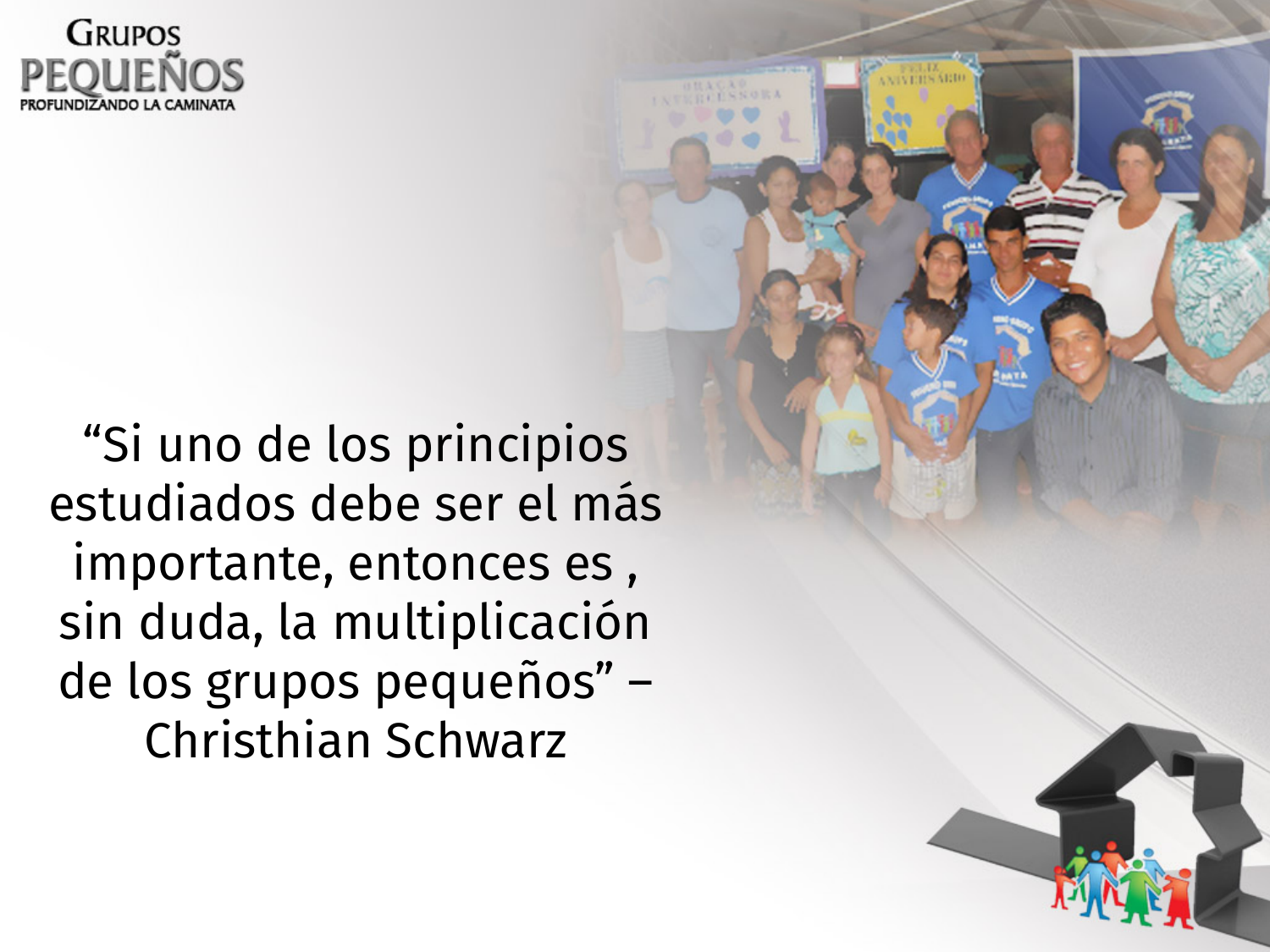

“Si uno de los principios estudiados debe ser el más importante, entonces es , sin duda, la multiplicación de los grupos pequeños” –Christhian Schwarz